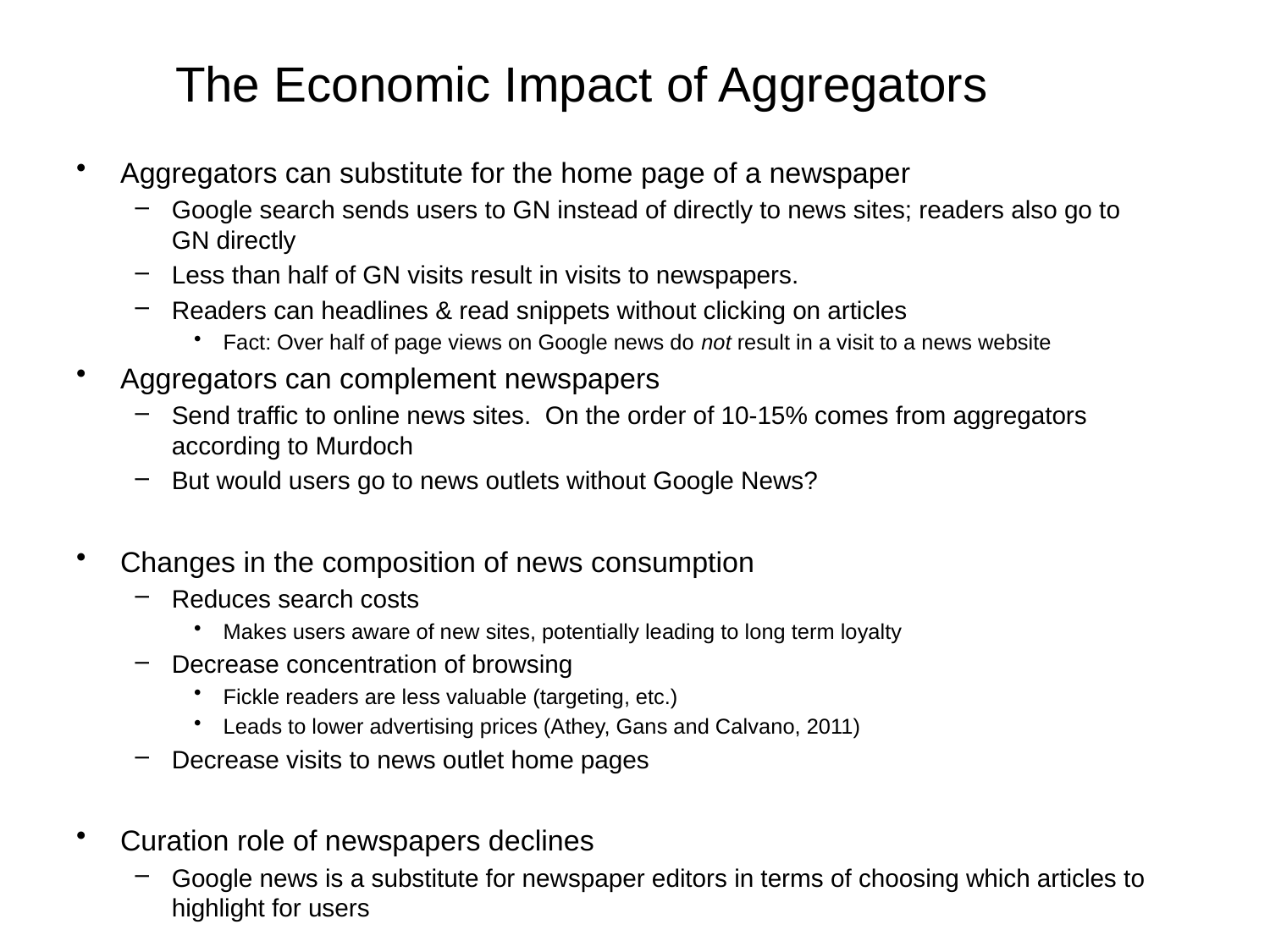

# The Economic Impact of Aggregators
Aggregators can substitute for the home page of a newspaper
Google search sends users to GN instead of directly to news sites; readers also go to GN directly
Less than half of GN visits result in visits to newspapers.
Readers can headlines & read snippets without clicking on articles
Fact: Over half of page views on Google news do not result in a visit to a news website
Aggregators can complement newspapers
Send traffic to online news sites.  On the order of 10-15% comes from aggregators according to Murdoch
But would users go to news outlets without Google News?

Changes in the composition of news consumption
Reduces search costs
Makes users aware of new sites, potentially leading to long term loyalty
Decrease concentration of browsing
Fickle readers are less valuable (targeting, etc.)
Leads to lower advertising prices (Athey, Gans and Calvano, 2011)
Decrease visits to news outlet home pages

Curation role of newspapers declines
Google news is a substitute for newspaper editors in terms of choosing which articles to highlight for users